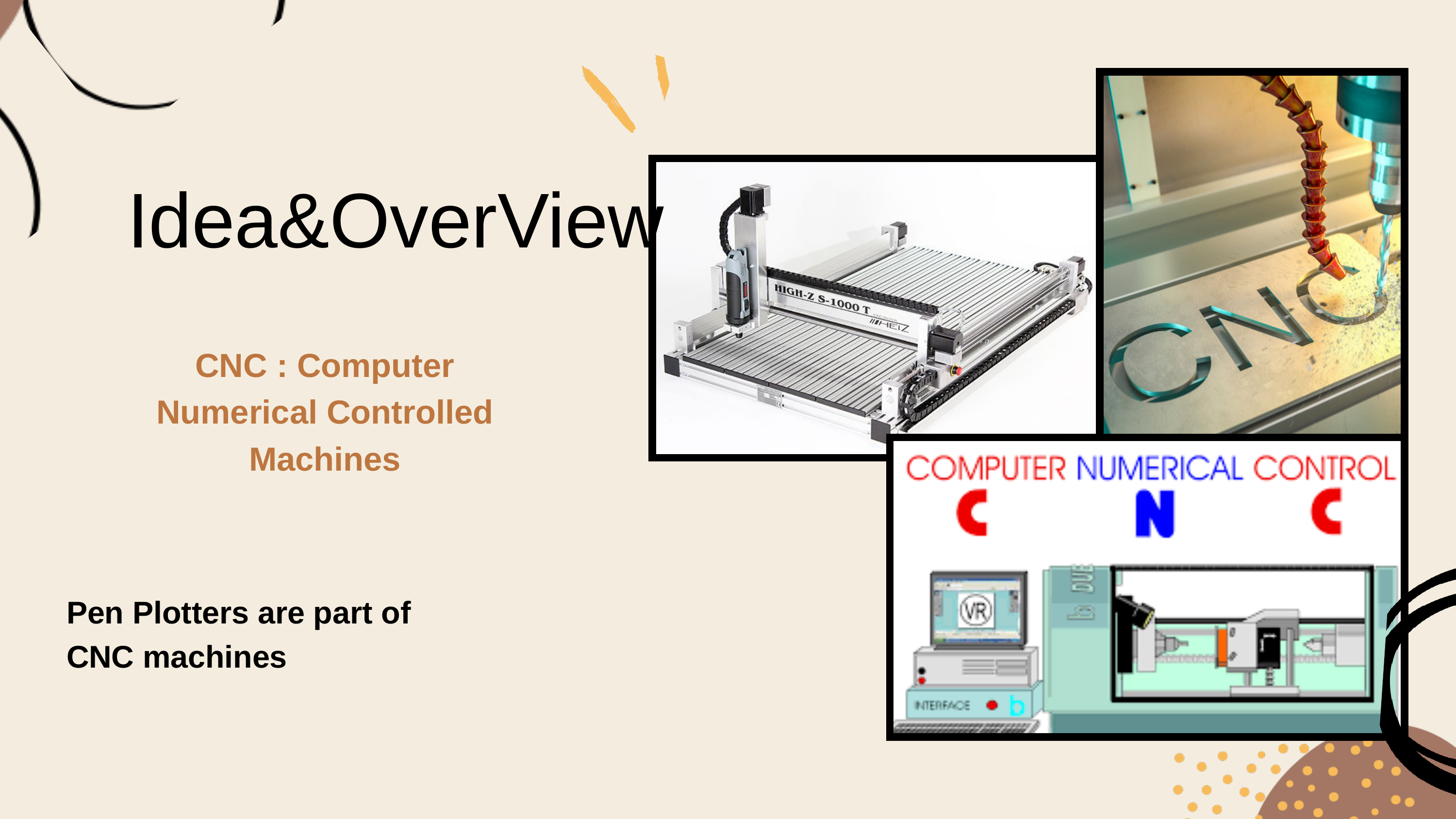

Idea&OverView
CNC : Computer Numerical Controlled Machines

Pen Plotters are part of CNC machines